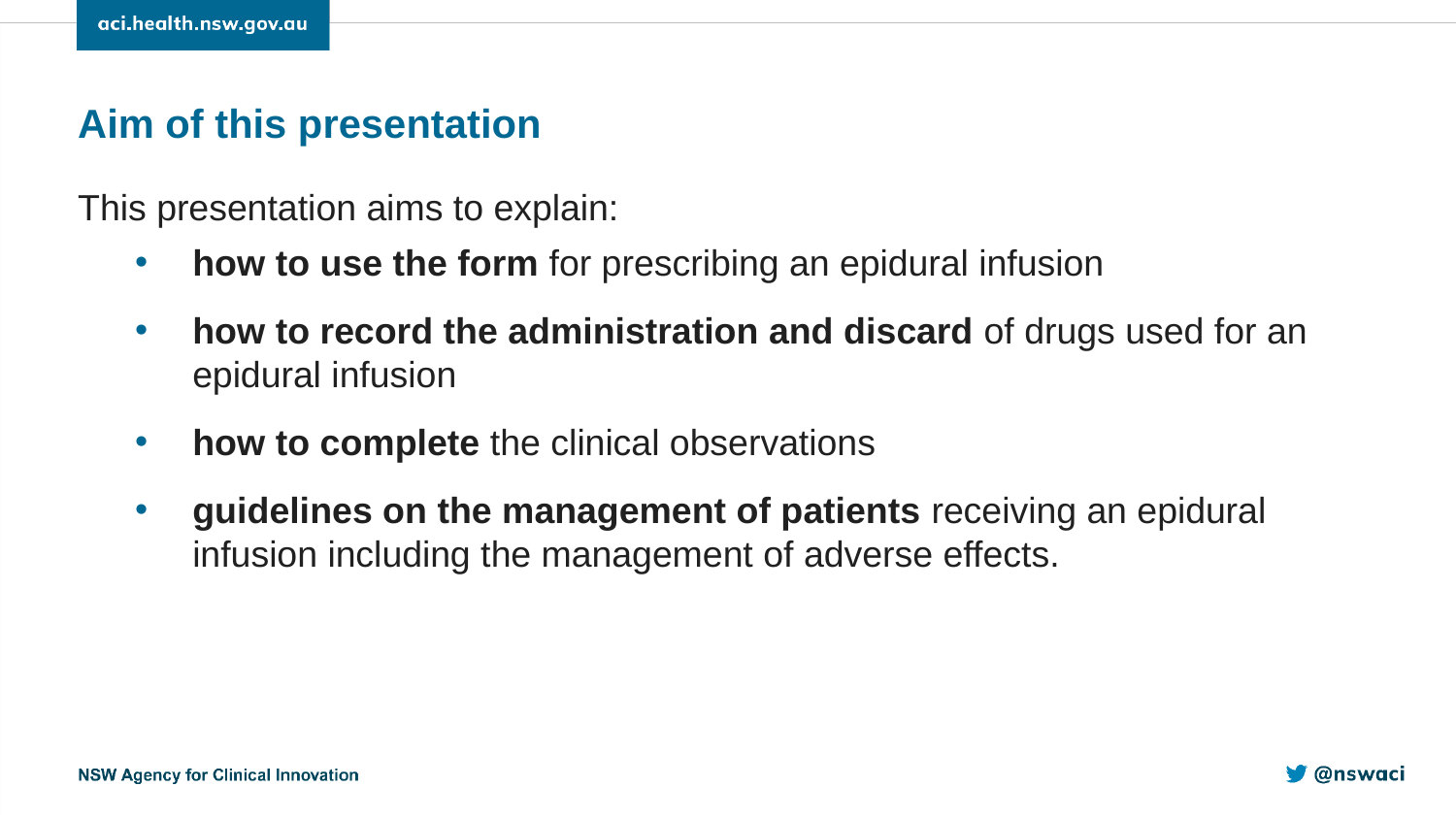

Aim of this presentation
This presentation aims to explain:
how to use the form for prescribing an epidural infusion
how to record the administration and discard of drugs used for an epidural infusion
how to complete the clinical observations
guidelines on the management of patients receiving an epidural infusion including the management of adverse effects.